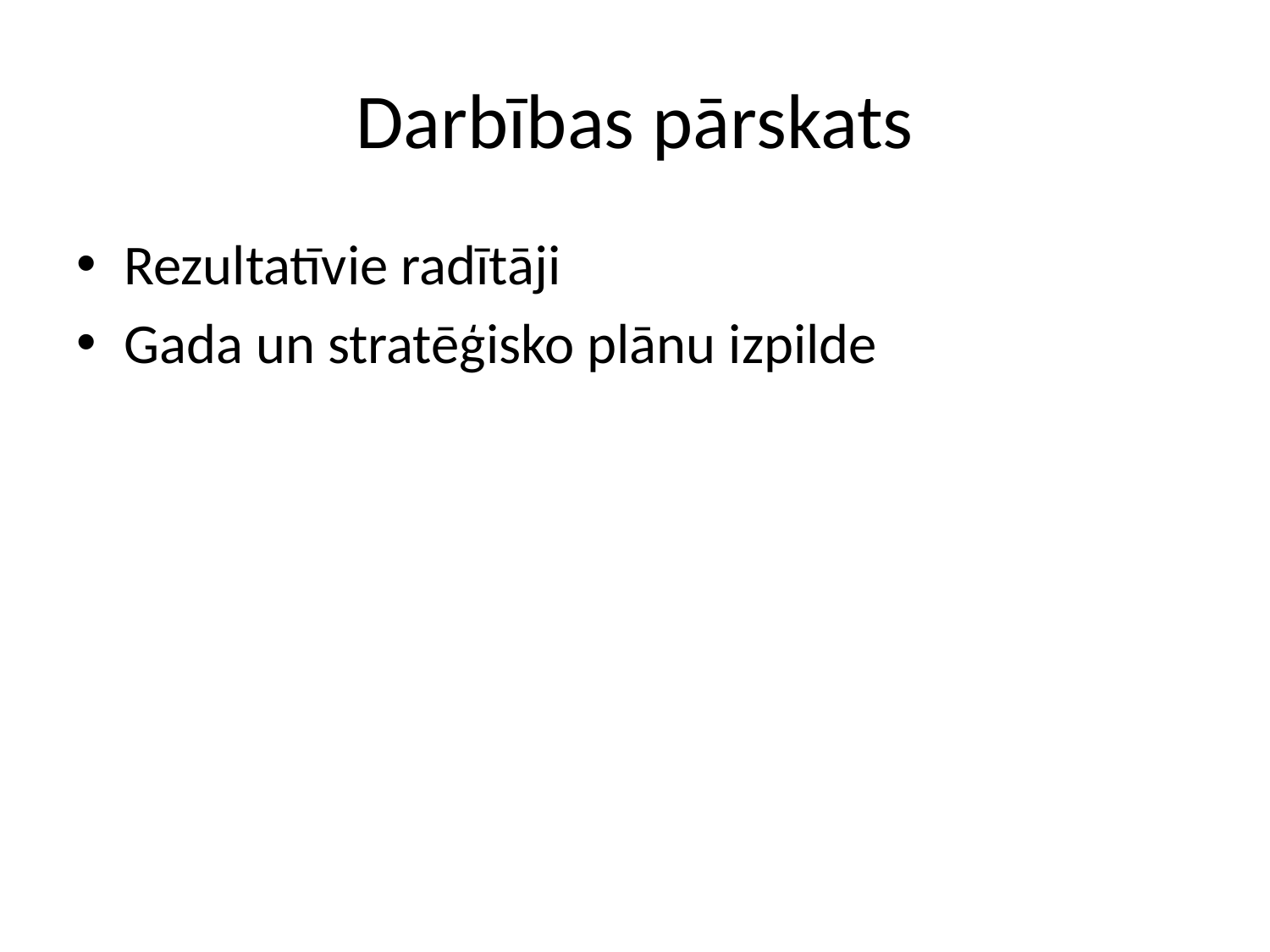

# Darbības pārskats
Rezultatīvie radītāji
Gada un stratēģisko plānu izpilde